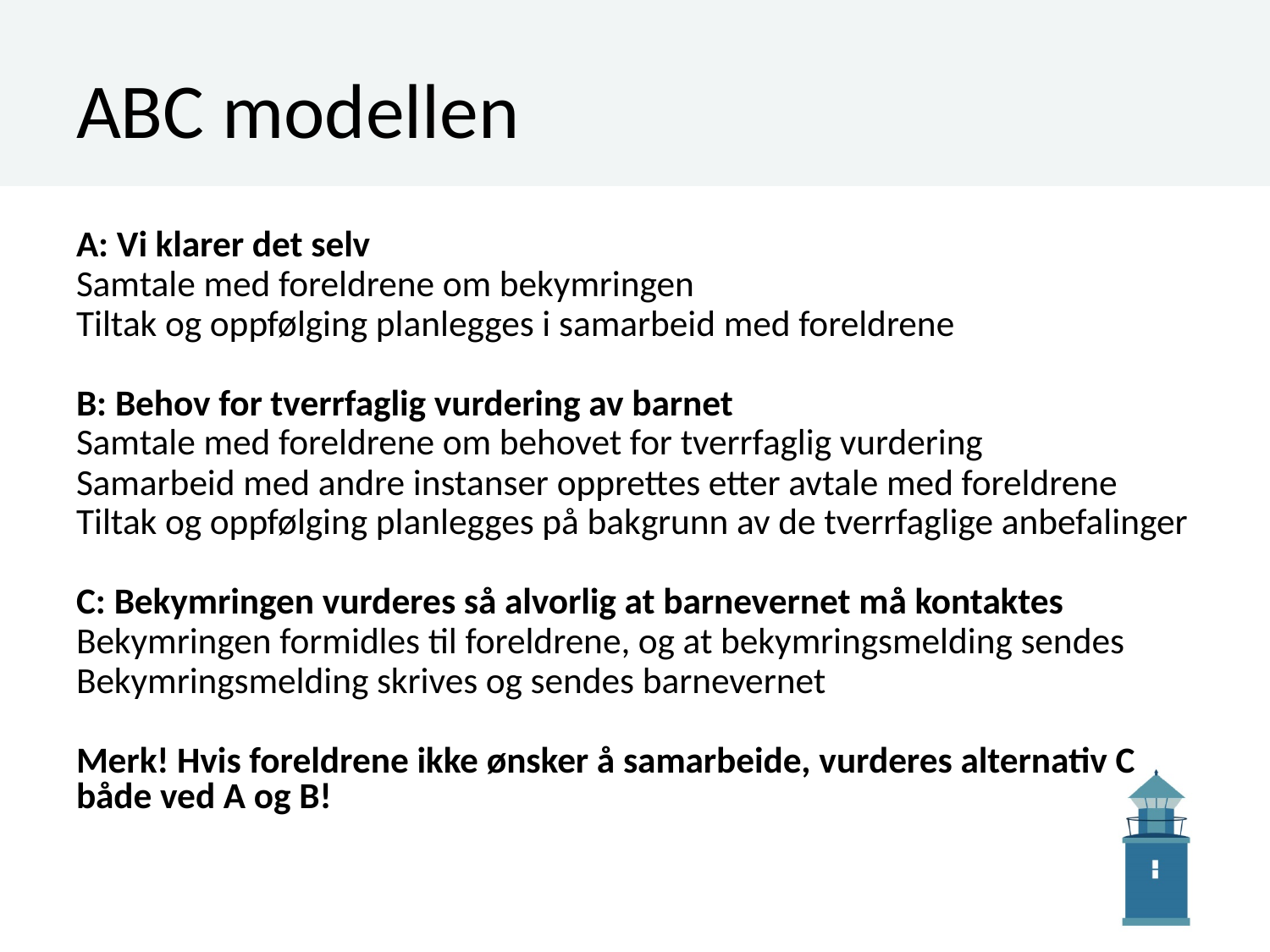

# ABC modellen
A: Vi klarer det selv
Samtale med foreldrene om bekymringen
Tiltak og oppfølging planlegges i samarbeid med foreldrene

B: Behov for tverrfaglig vurdering av barnet
Samtale med foreldrene om behovet for tverrfaglig vurdering
Samarbeid med andre instanser opprettes etter avtale med foreldrene
Tiltak og oppfølging planlegges på bakgrunn av de tverrfaglige anbefalinger

C: Bekymringen vurderes så alvorlig at barnevernet må kontaktes
Bekymringen formidles til foreldrene, og at bekymringsmelding sendes
Bekymringsmelding skrives og sendes barnevernet

Merk! Hvis foreldrene ikke ønsker å samarbeide, vurderes alternativ C både ved A og B!